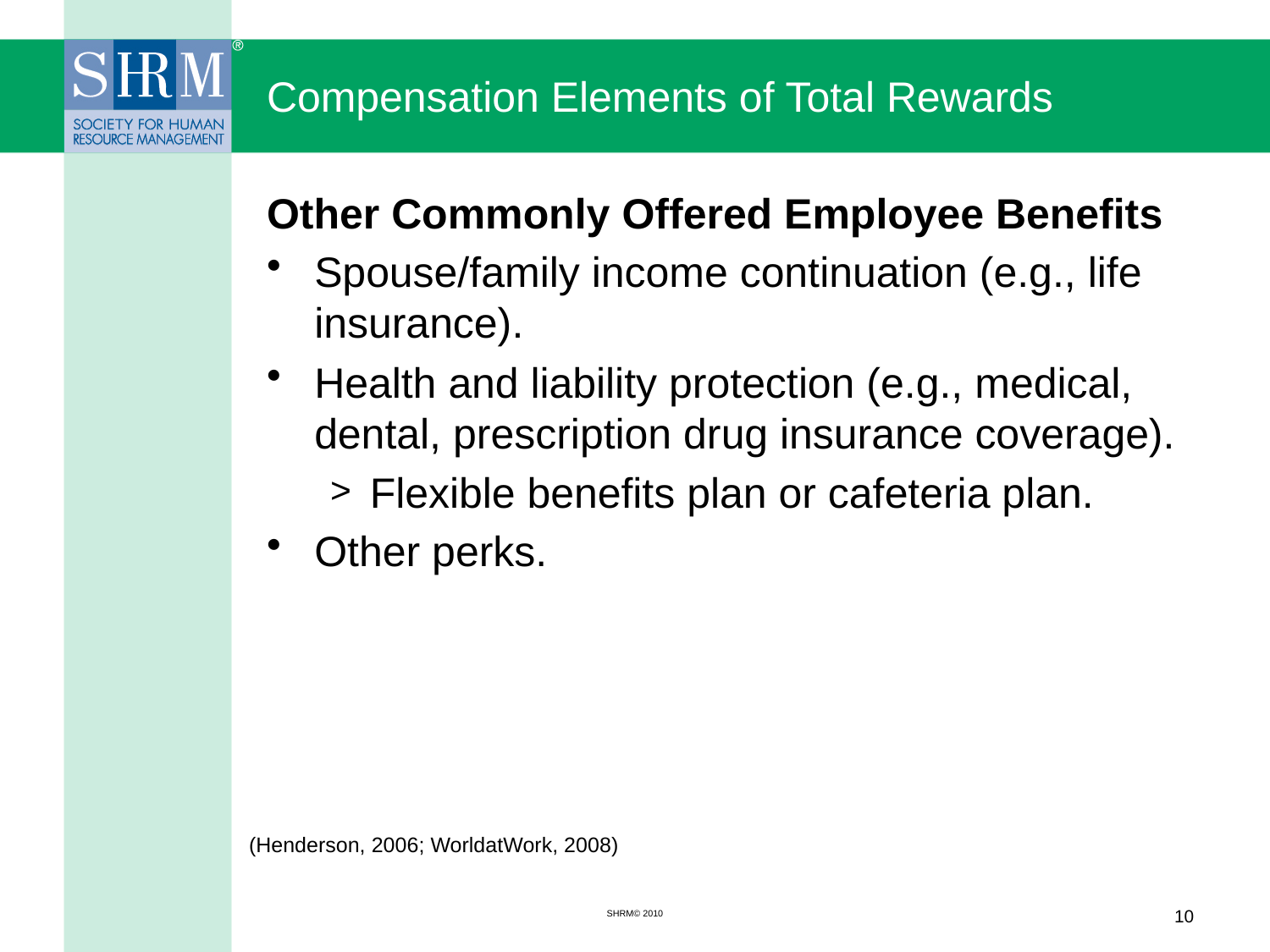

# Compensation Elements of Total Rewards
Other Commonly Offered Employee Benefits
Spouse/family income continuation (e.g., life insurance).
Health and liability protection (e.g., medical, dental, prescription drug insurance coverage).
Flexible benefits plan or cafeteria plan.
Other perks.
(Henderson, 2006; WorldatWork, 2008)
SHRM© 2010
10